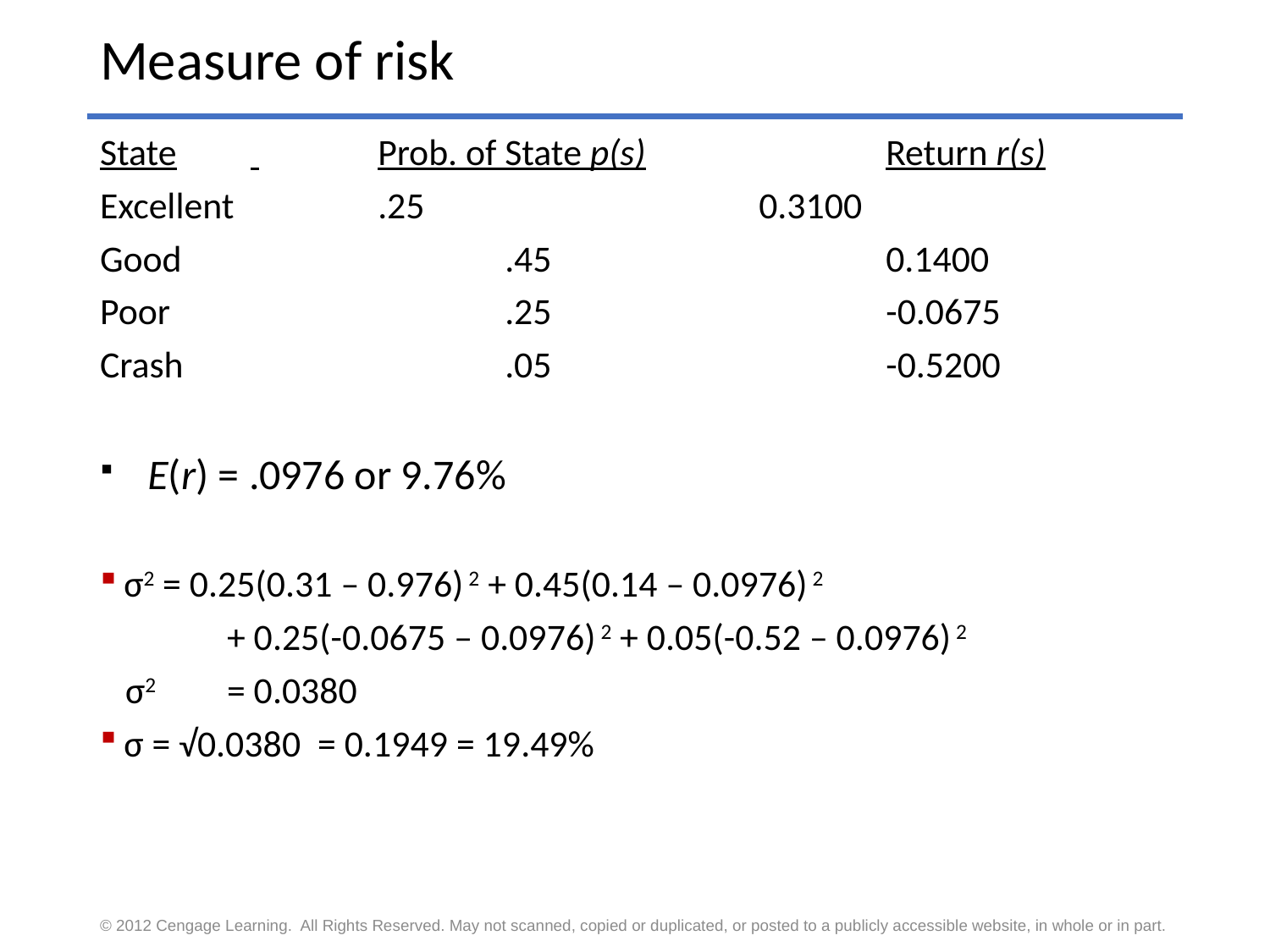

# Measure of risk
State	 	Prob. of State p(s)		Return r(s)
Excellent		.25	 		0.3100
Good			.45	 		0.1400
Poor			.25			-0.0675
Crash			.05			-0.5200

E(r) = .0976 or 9.76%

σ2 = 0.25(0.31 – 0.976) 2 + 0.45(0.14 – 0.0976) 2
	+ 0.25(-0.0675 – 0.0976) 2 + 0.05(-0.52 – 0.0976) 2
   σ2 	= 0.0380
σ = √0.0380  = 0.1949 = 19.49%

© 2012 Cengage Learning.  All Rights Reserved. May not scanned, copied or duplicated, or posted to a publicly accessible website, in whole or in part.